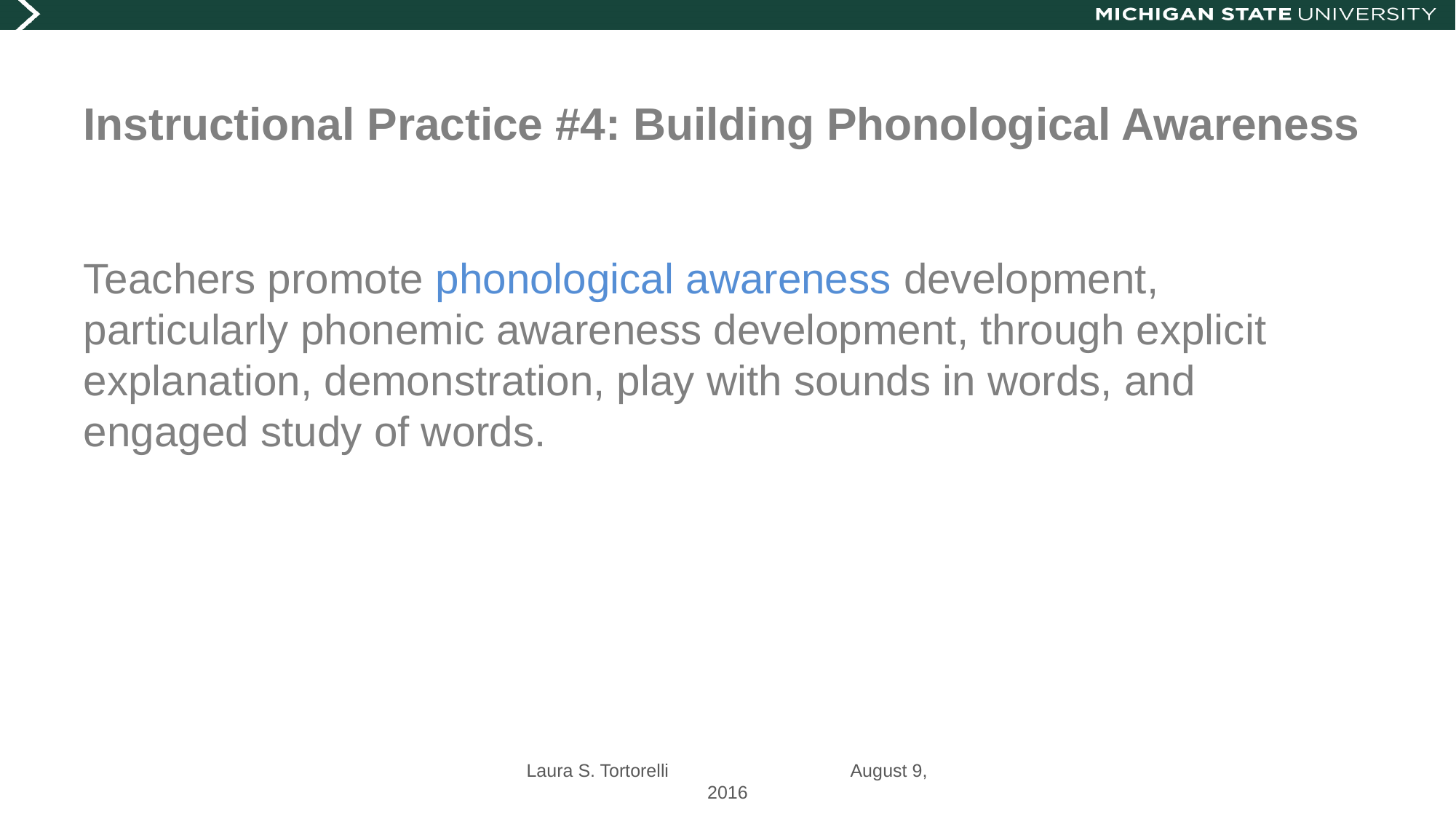

# Instructional Practice #4: Building Phonological Awareness
Teachers promote phonological awareness development, particularly phonemic awareness development, through explicit explanation, demonstration, play with sounds in words, and engaged study of words.
Laura S. Tortorelli                                    August 9, 2016